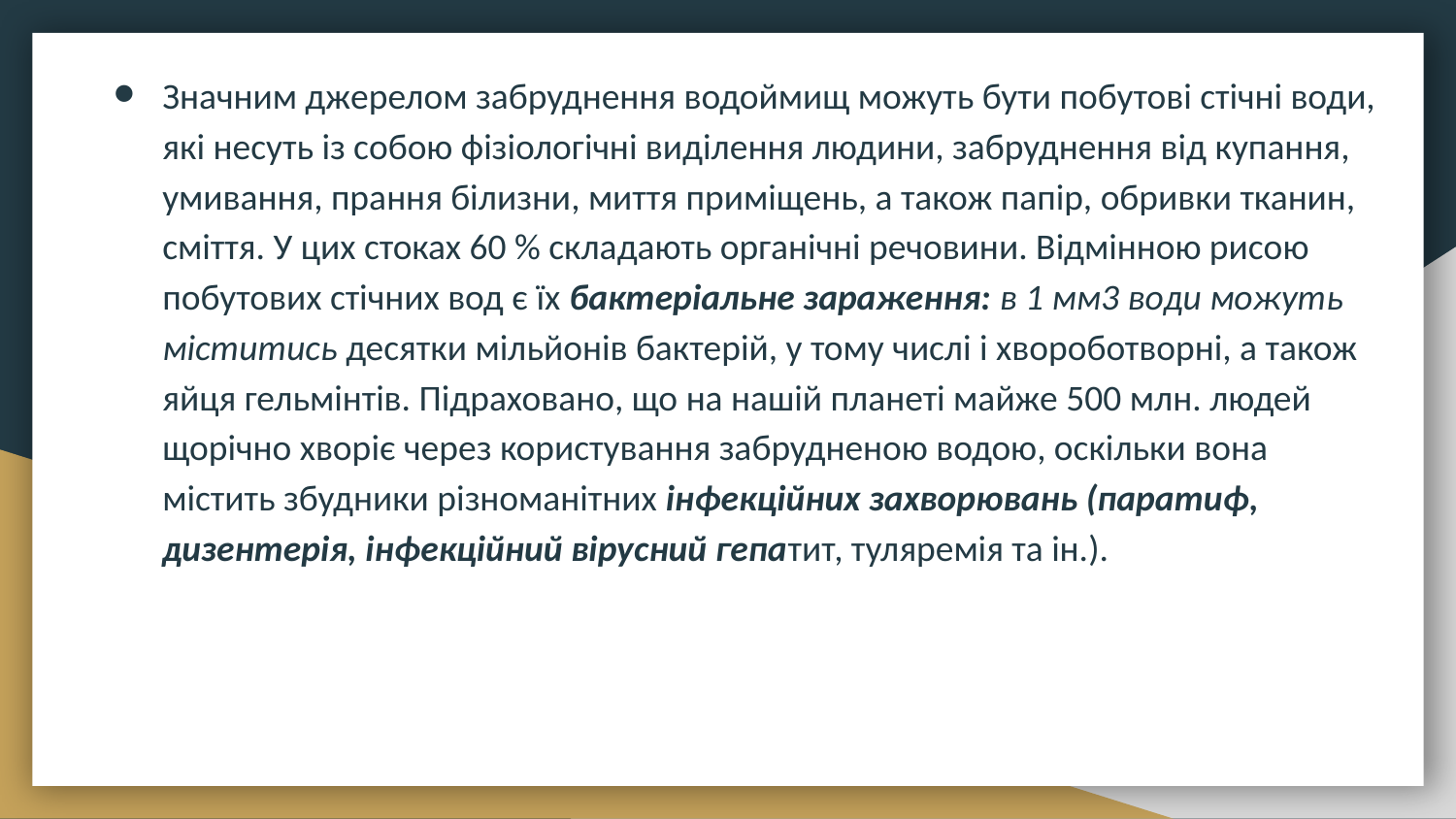

Значним джерелом забруднення водоймищ можуть бути побутові стічні води, які несуть із собою фізіологічні виділення людини, забруднення від купання, умивання, прання білизни, миття приміщень, а також папір, обривки тканин, сміття. У цих стоках 60 % складають органічні речовини. Відмінною рисою побутових стічних вод є їх бактеріальне зараження: в 1 мм3 води можуть міститись десятки мільйонів бактерій, у тому числі і хвороботворні, а також яйця гельмінтів. Підраховано, що на нашій планеті майже 500 млн. людей щорічно хворіє через користування забрудненою водою, оскільки вона містить збудники різноманітних інфекційних захворювань (паратиф, дизентерія, інфекційний вірусний гепатит, туляремія та ін.).